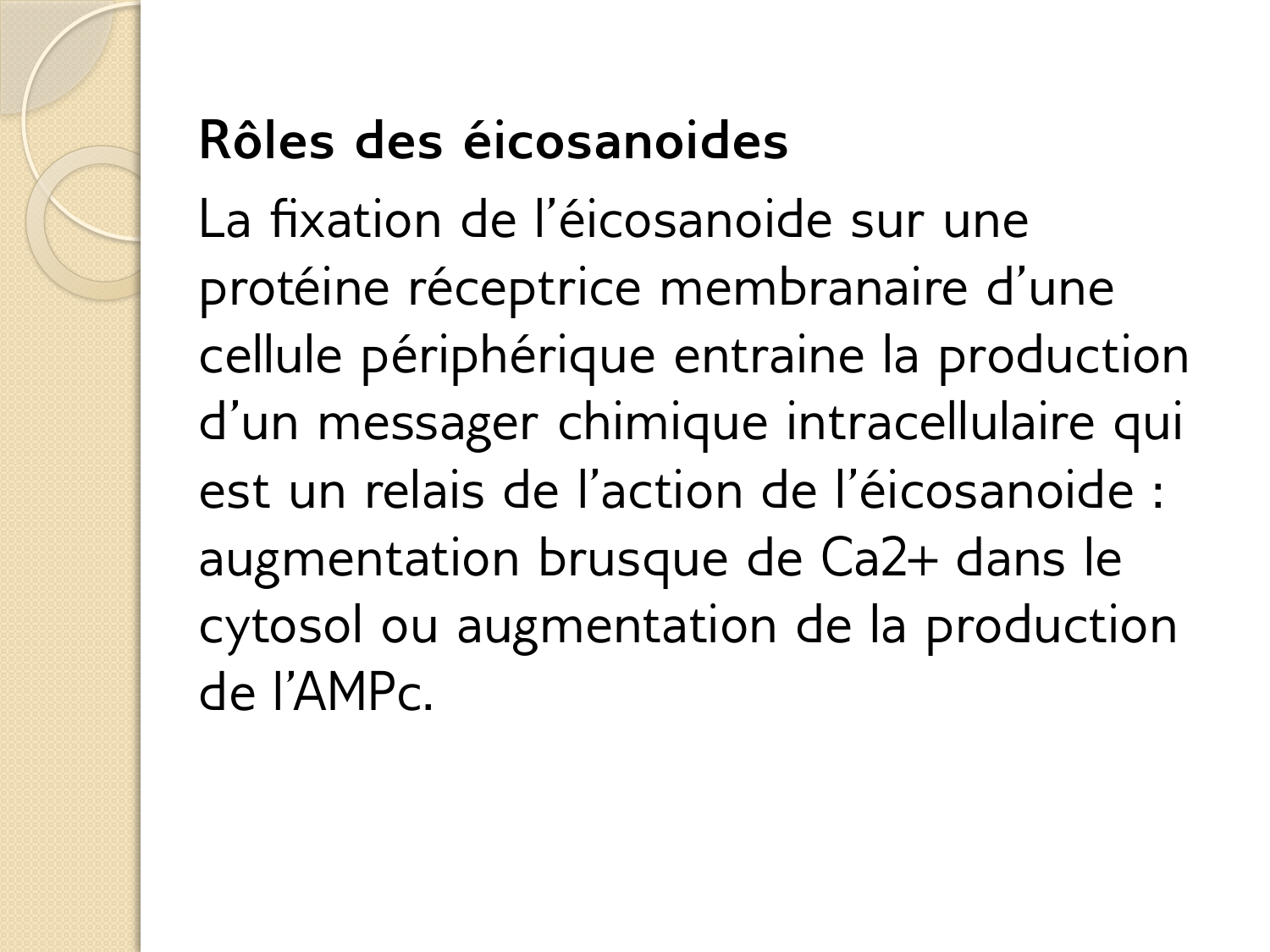

Rôles des éicosanoides
La fixation de l’éicosanoide sur une protéine réceptrice membranaire d’une cellule périphérique entraine la production d’un messager chimique intracellulaire qui est un relais de l’action de l’éicosanoide : augmentation brusque de Ca2+ dans le cytosol ou augmentation de la production de l’AMPc.